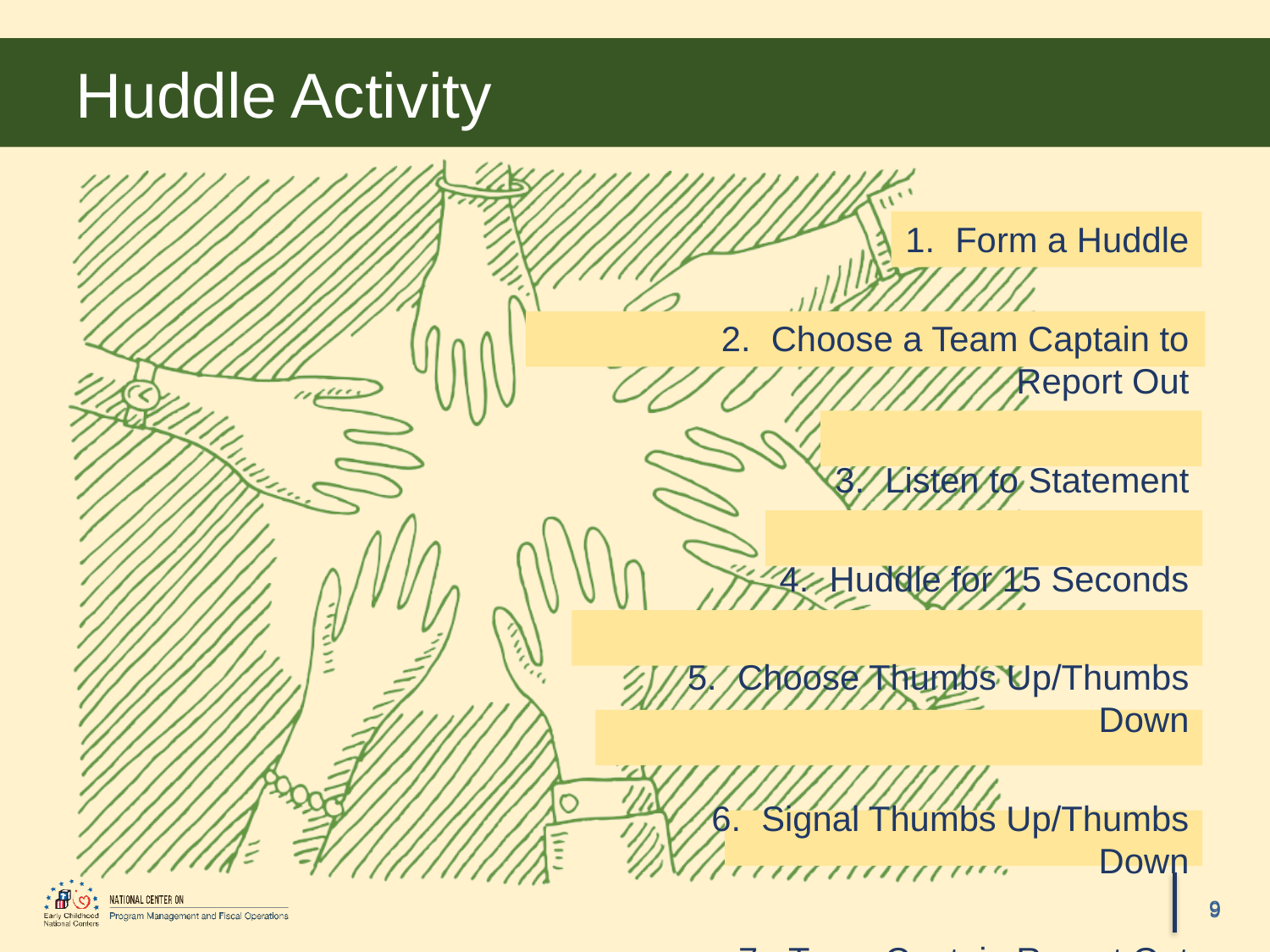

# Huddle Activity
Form a Huddle
Choose a Team Captain to Report Out
Listen to Statement
Huddle for 15 Seconds
Choose Thumbs Up/Thumbs Down
Signal Thumbs Up/Thumbs Down
Team Captain Report Out
9